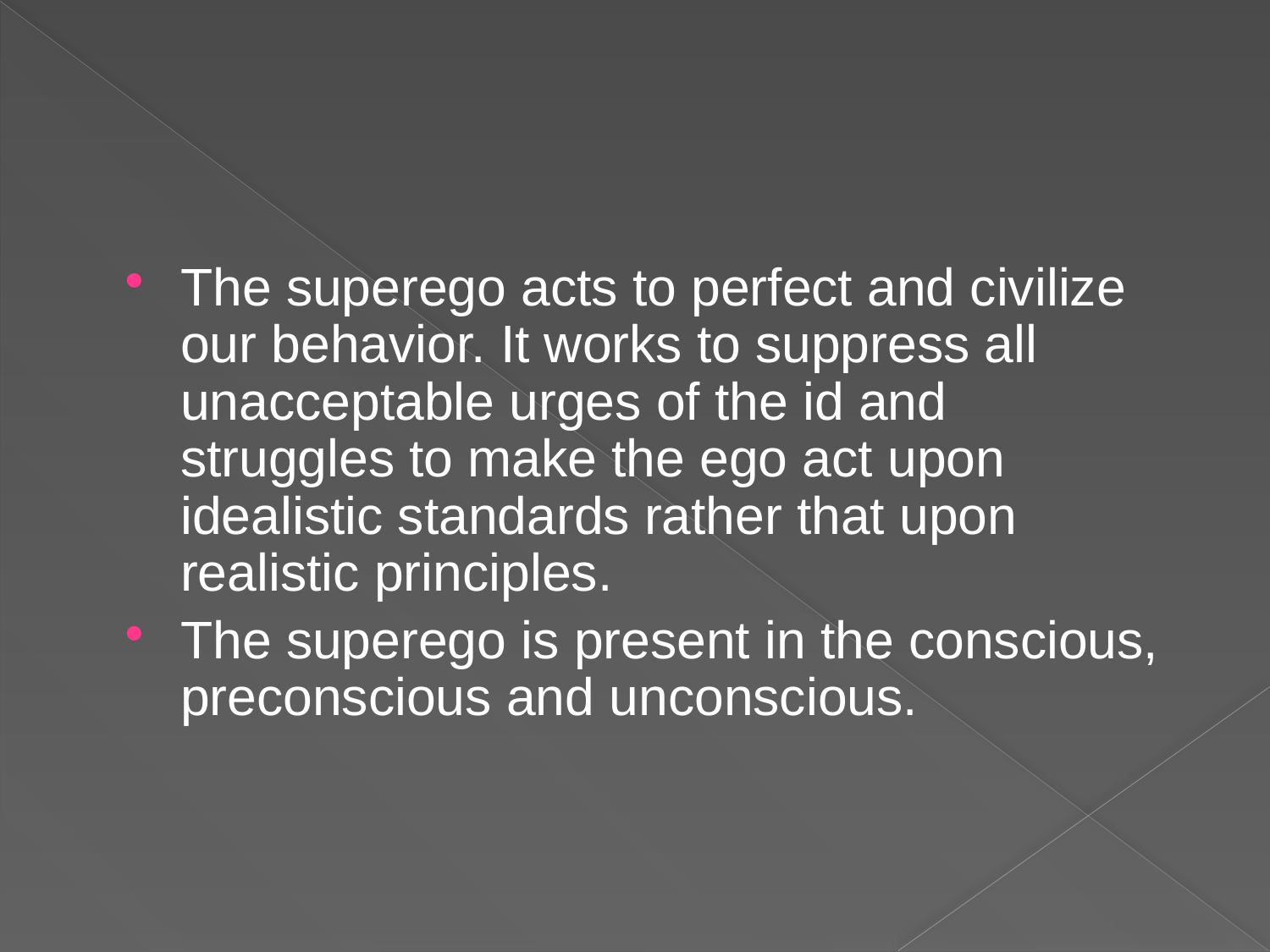

The superego acts to perfect and civilize our behavior. It works to suppress all unacceptable urges of the id and struggles to make the ego act upon idealistic standards rather that upon realistic principles.
The superego is present in the conscious, preconscious and unconscious.